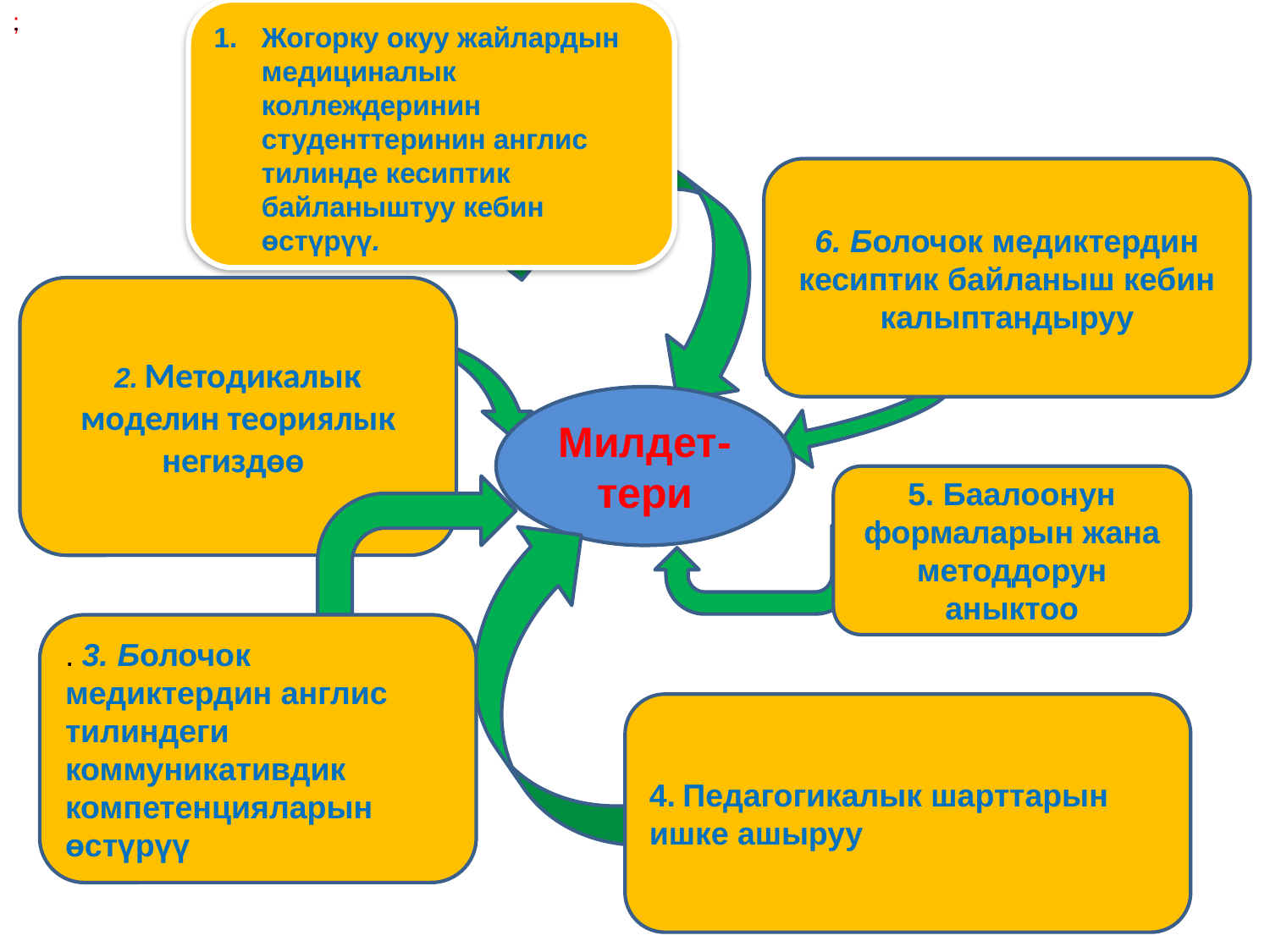

.
;
.
.

Жогорку окуу жайлардын медициналык коллеждеринин студенттеринин англис тилинде кесиптик байланыштуу кебин өстүрүү.

6. Болочок медиктердин кесиптик байланыш кебин калыптандыруу

2. Методикалык моделин теориялык негиздөө

Милдет-
тери
5. Баалоонун формаларын жана методдорун аныктоо

. 3. Болочок медиктердин англис тилиндеги коммуникативдик компетенцияларын өстүрүү
4. Педагогикалык шарттарын ишке ашыруу